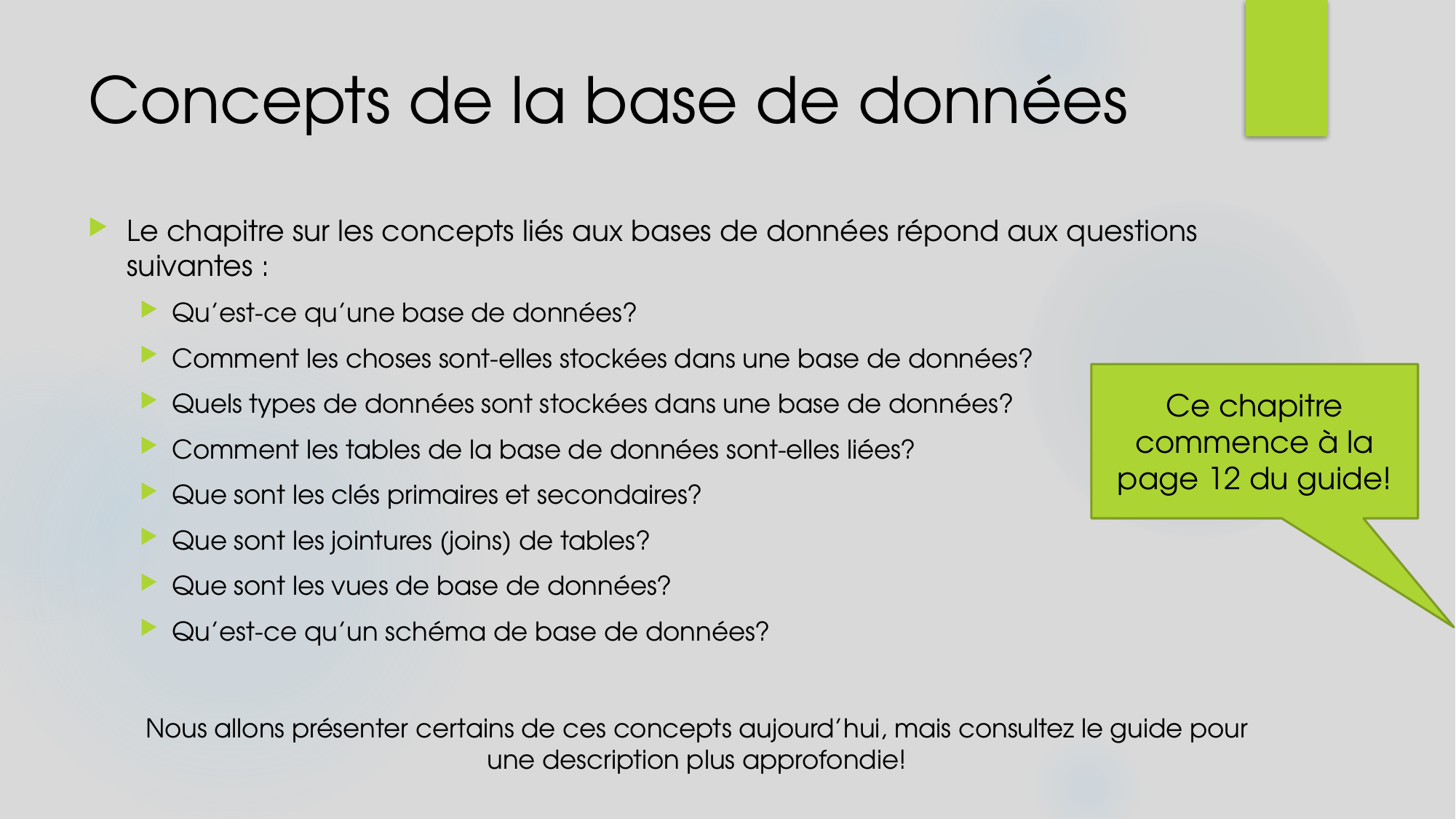

# Concepts de la base de données
Le chapitre sur les concepts liés aux bases de données répond aux questions suivantes :
Qu’est-ce qu’une base de données?
Comment les choses sont-elles stockées dans une base de données?
Quels types de données sont stockées dans une base de données?
Comment les tables de la base de données sont-elles liées?
Que sont les clés primaires et secondaires?
Que sont les jointures (joins) de tables?
Que sont les vues de base de données?
Qu’est-ce qu’un schéma de base de données?

Nous allons présenter certains de ces concepts aujourd’hui, mais consultez le guide pour une description plus approfondie!
Ce chapitre commence à la page 12 du guide!